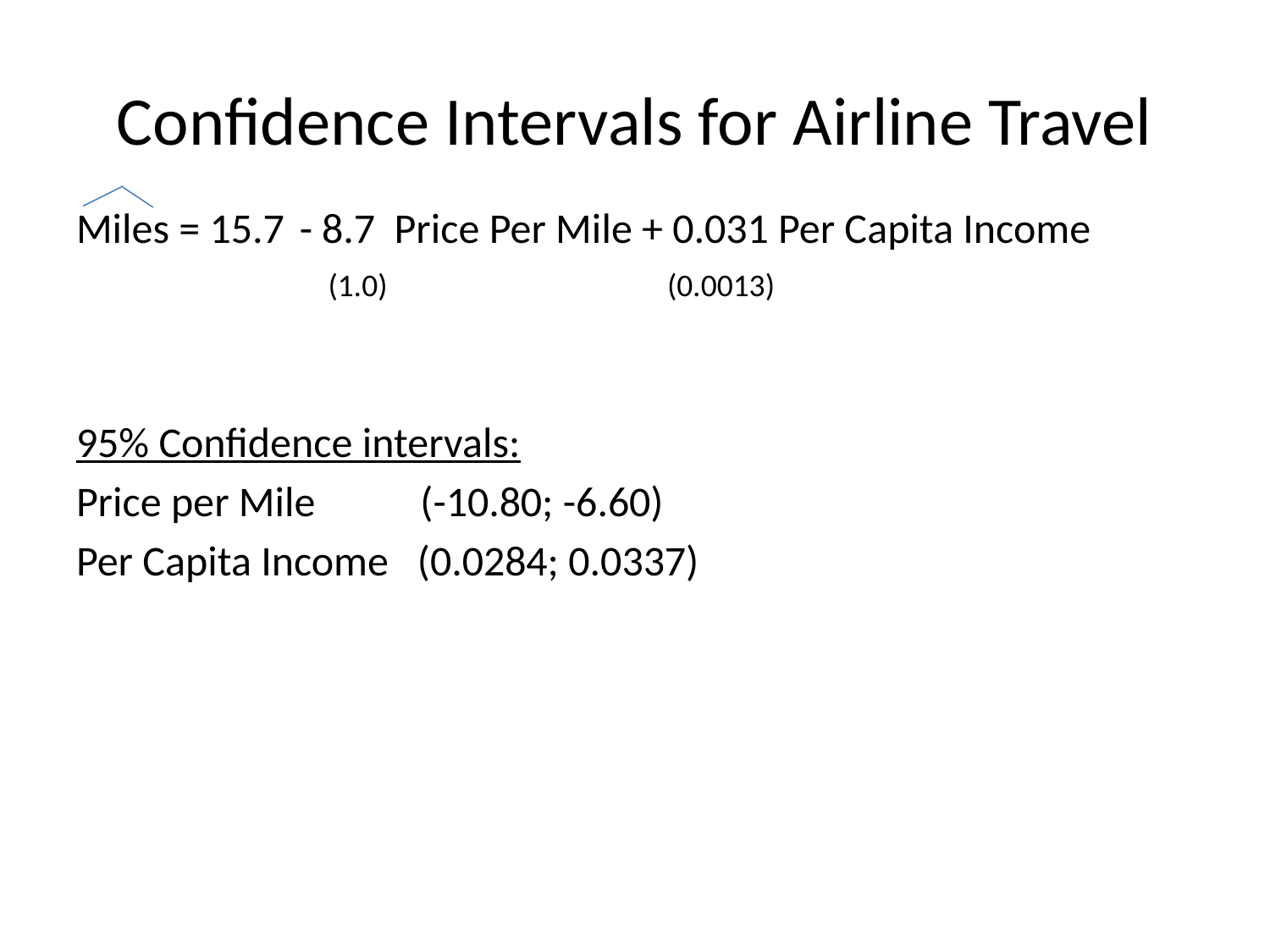

# Confidence Intervals for Airline Travel

Miles = 15.7  - 8.7  Price Per Mile + 0.031 Per Capita Income
                                   (1.0)                                       (0.0013)

95% Confidence intervals:
Price per Mile           (-10.80; -6.60)
Per Capita Income   (0.0284; 0.0337)